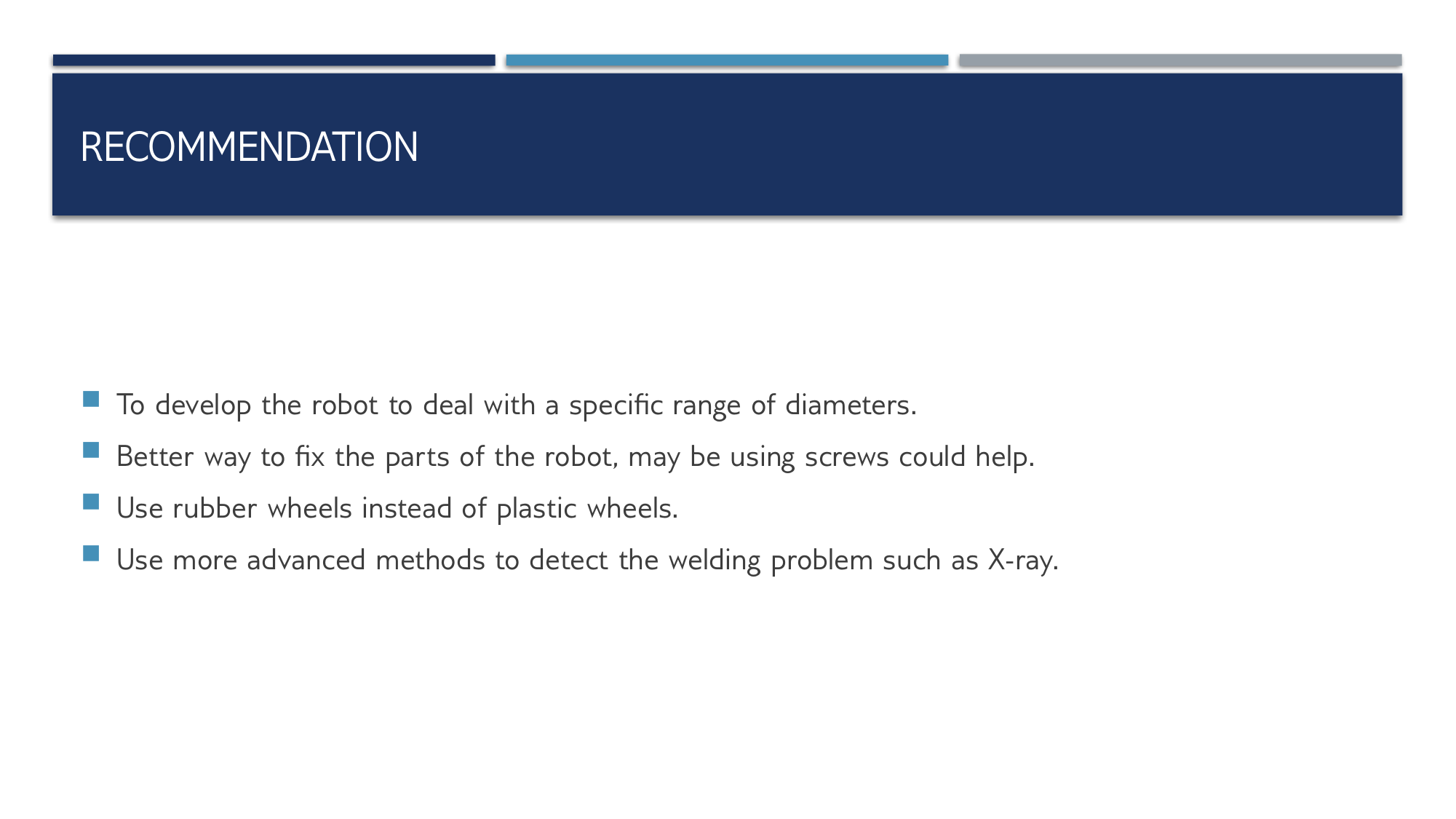

# Recommendation
To develop the robot to deal with a specific range of diameters.
Better way to fix the parts of the robot, may be using screws could help.
Use rubber wheels instead of plastic wheels.
Use more advanced methods to detect the welding problem such as X-ray.